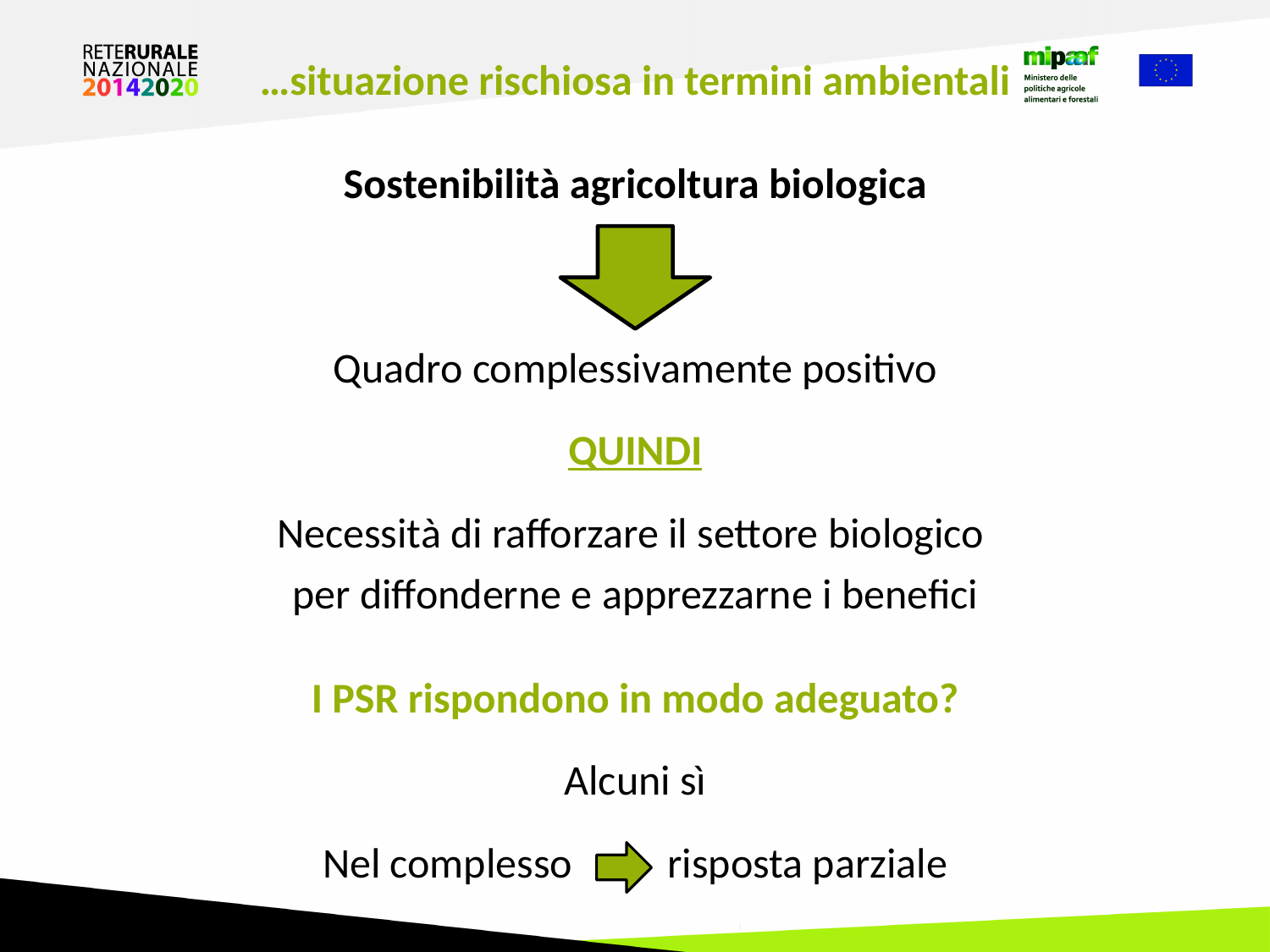

…situazione rischiosa in termini ambientali
Sostenibilità agricoltura biologica

Quadro complessivamente positivo
QUINDI
Necessità di rafforzare il settore biologico
per diffonderne e apprezzarne i benefici
I PSR rispondono in modo adeguato?
Alcuni sì
Nel complesso          risposta parziale